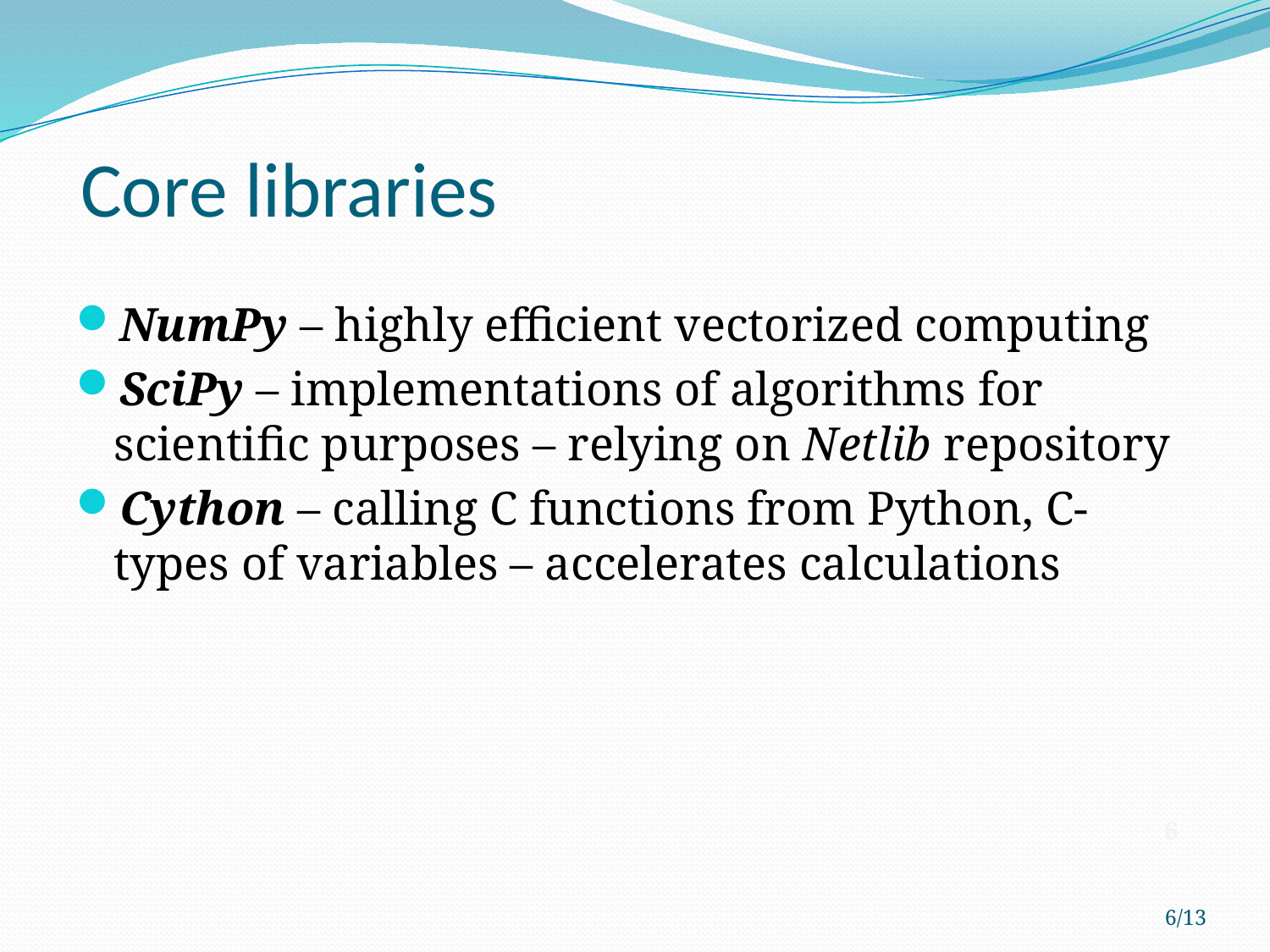

# Core libraries
NumPy – highly efficient vectorized computing
SciPy – implementations of algorithms for scientific purposes – relying on Netlib repository
Cython – calling C functions from Python, C-types of variables – accelerates calculations
6
6/13